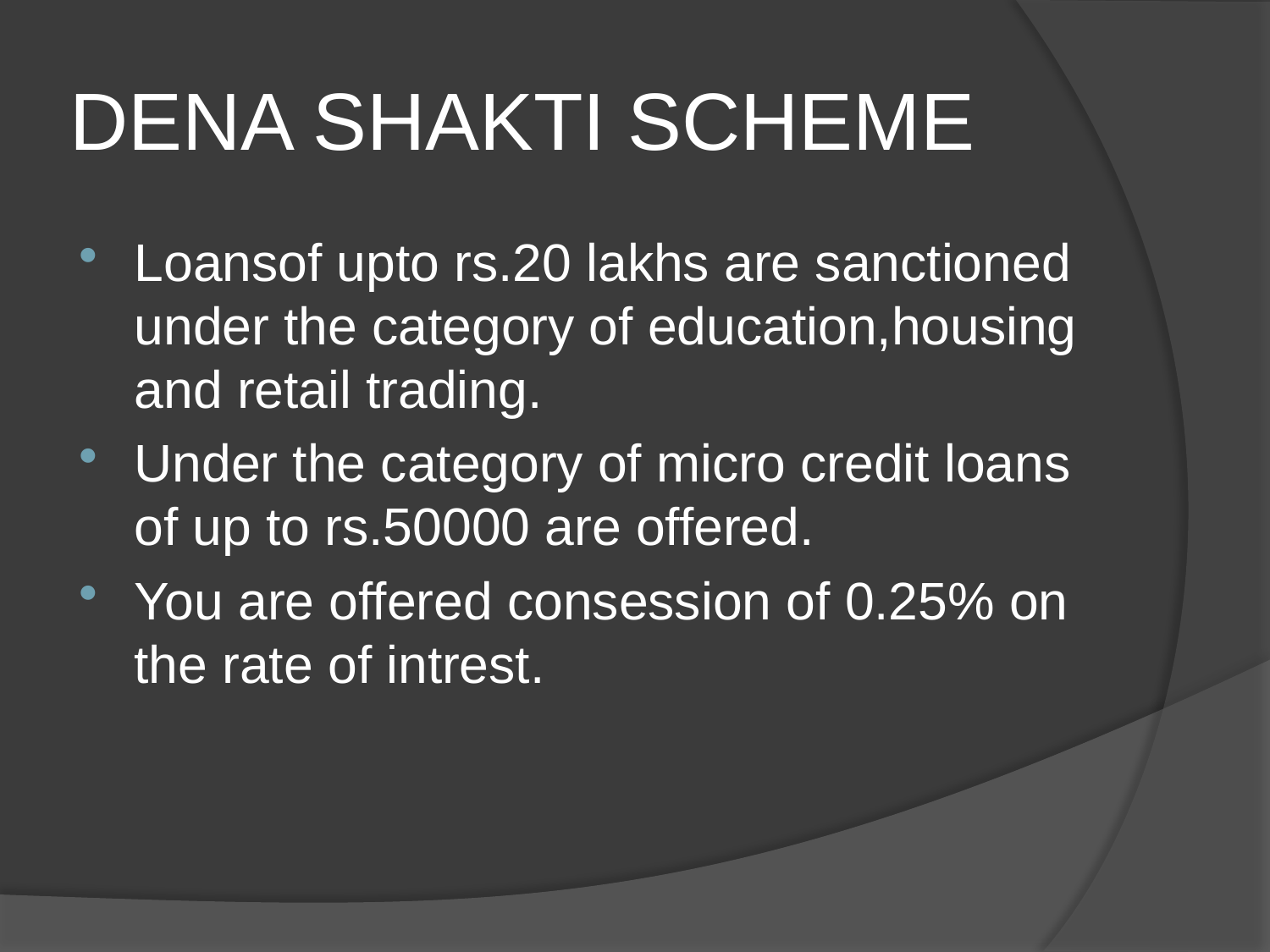

# DENA SHAKTI SCHEME
Loansof upto rs.20 lakhs are sanctioned under the category of education,housing and retail trading.
Under the category of micro credit loans of up to rs.50000 are offered.
You are offered consession of 0.25% on the rate of intrest.